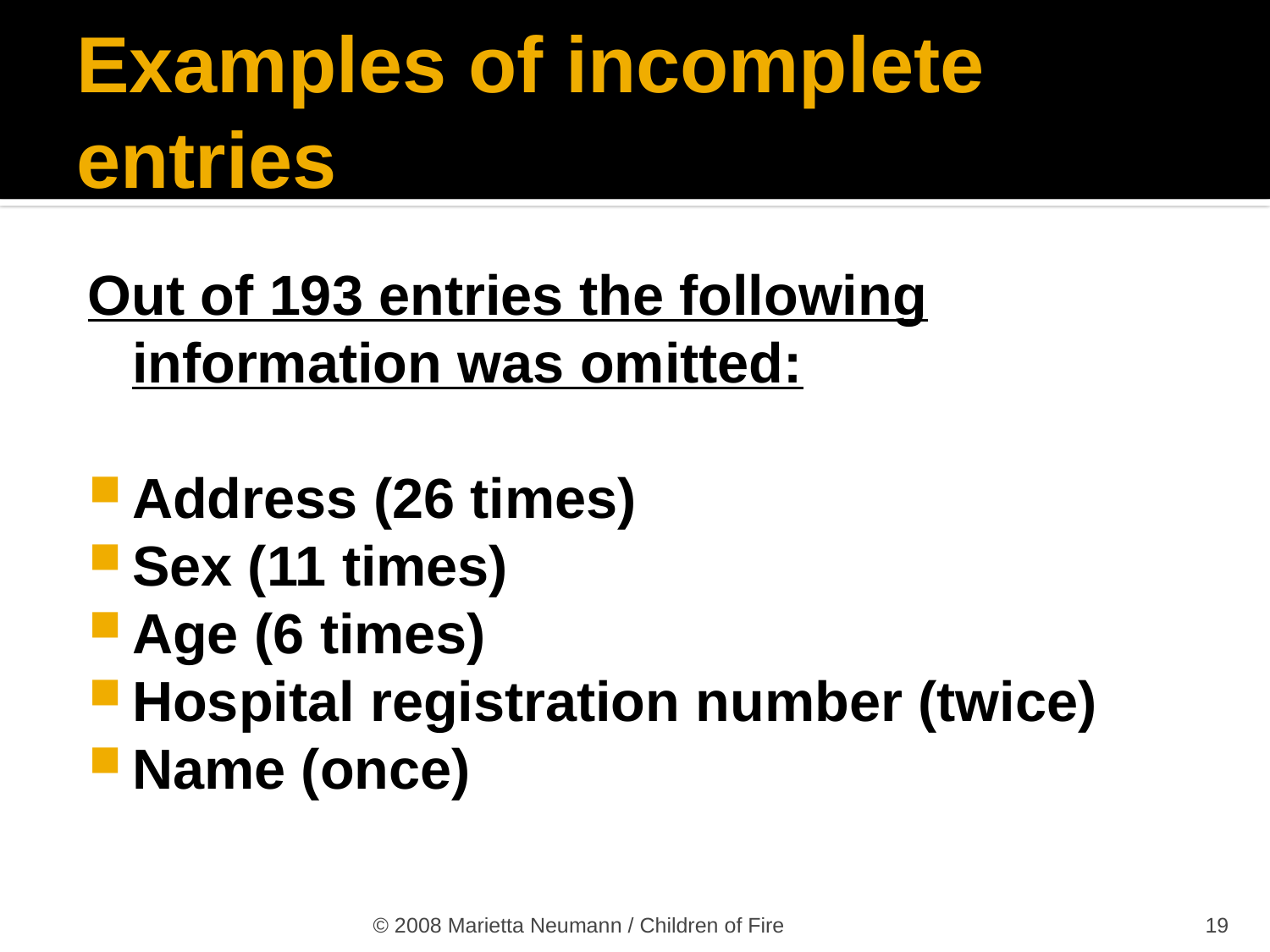

# Examples of incomplete entries
Out of 193 entries the following information was omitted:

Address (26 times)
Sex (11 times)
Age (6 times)
Hospital registration number (twice)
Name (once)

© 2008 Marietta Neumann / Children of Fire
19